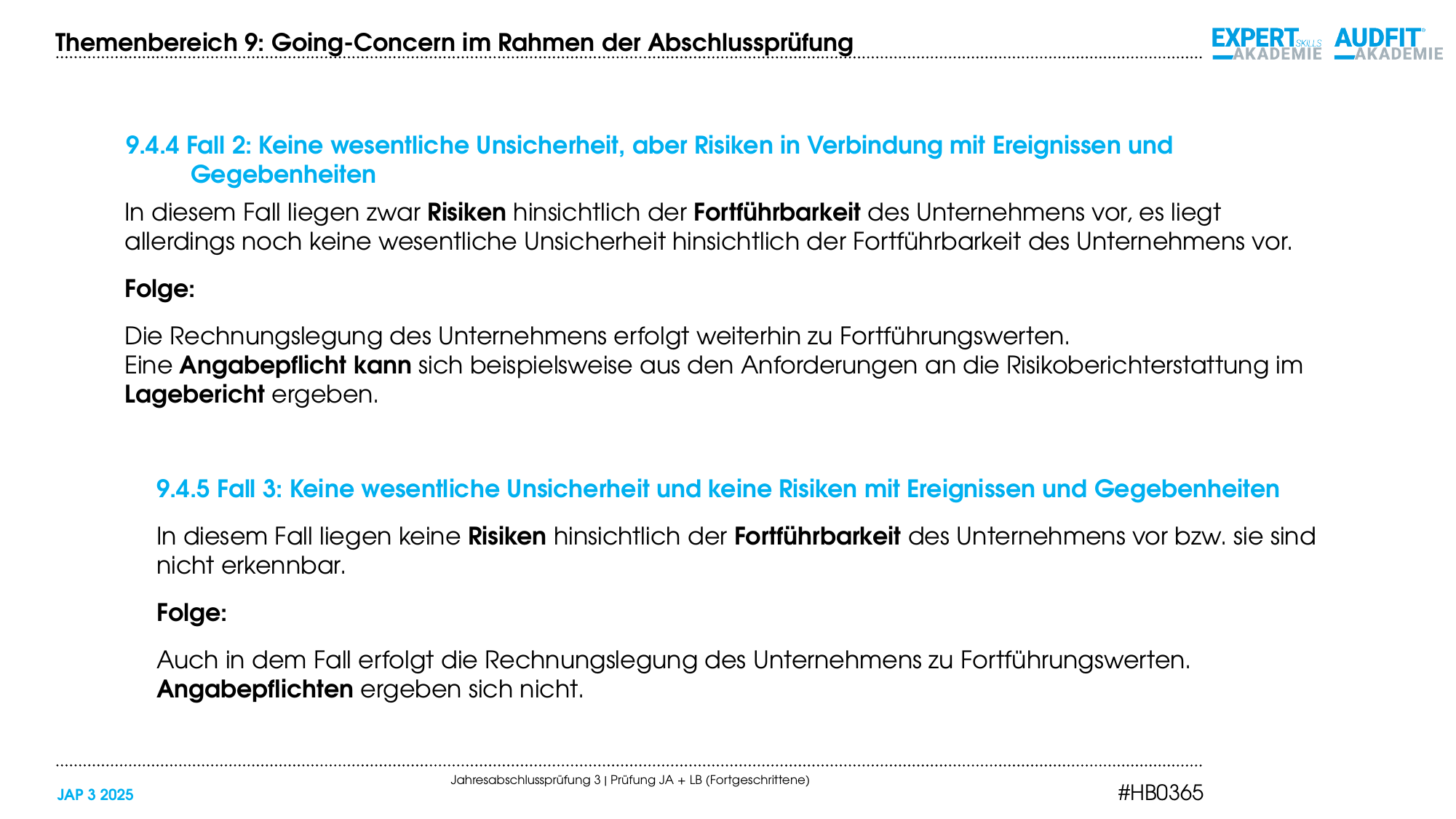

Themenbereich 9: Going-Concern im Rahmen der Abschlussprüfung
9.4.4 Fall 2: Keine wesentliche Unsicherheit, aber Risiken in Verbindung mit Ereignissen und
	Gegebenheiten
In diesem Fall liegen zwar Risiken hinsichtlich der Fortführbarkeit des Unternehmens vor, es liegt
allerdings noch keine wesentliche Unsicherheit hinsichtlich der Fortführbarkeit des Unternehmens vor.
Folge:
Die Rechnungslegung des Unternehmens erfolgt weiterhin zu Fortführungswerten.
Eine Angabepflicht kann sich beispielsweise aus den Anforderungen an die Risikoberichterstattung im Lagebericht ergeben.

9.4.5 Fall 3: Keine wesentliche Unsicherheit und keine Risiken mit Ereignissen und Gegebenheiten
In diesem Fall liegen keine Risiken hinsichtlich der Fortführbarkeit des Unternehmens vor bzw. sie sind
nicht erkennbar.
Folge:
Auch in dem Fall erfolgt die Rechnungslegung des Unternehmens zu Fortführungswerten.
Angabepflichten ergeben sich nicht.